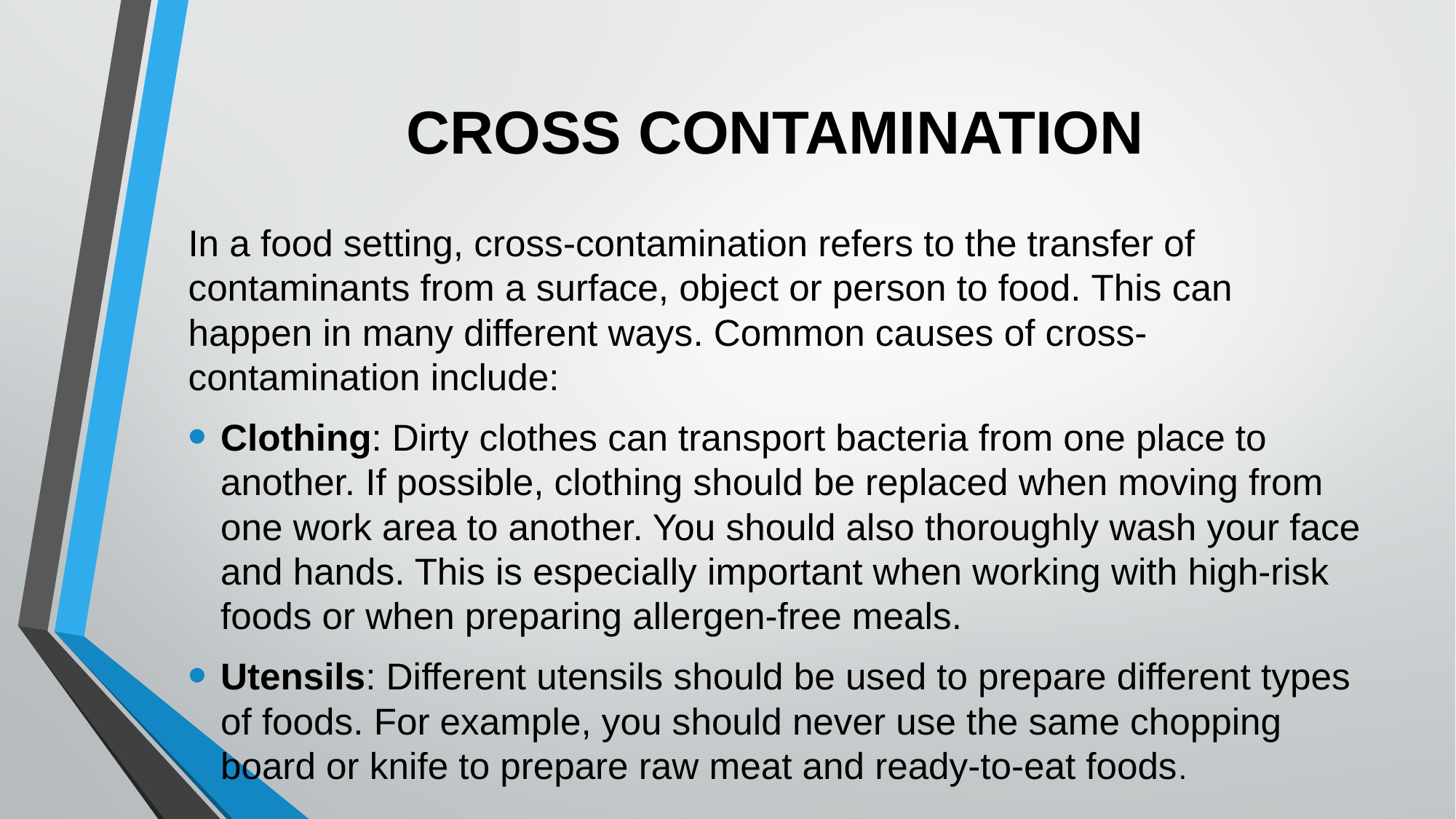

# CROSS CONTAMINATION
In a food setting, cross-contamination refers to the transfer of contaminants from a surface, object or person to food. This can happen in many different ways. Common causes of cross-contamination include:
Clothing: Dirty clothes can transport bacteria from one place to another. If possible, clothing should be replaced when moving from one work area to another. You should also thoroughly wash your face and hands. This is especially important when working with high-risk foods or when preparing allergen-free meals.
Utensils: Different utensils should be used to prepare different types of foods. For example, you should never use the same chopping board or knife to prepare raw meat and ready-to-eat foods.